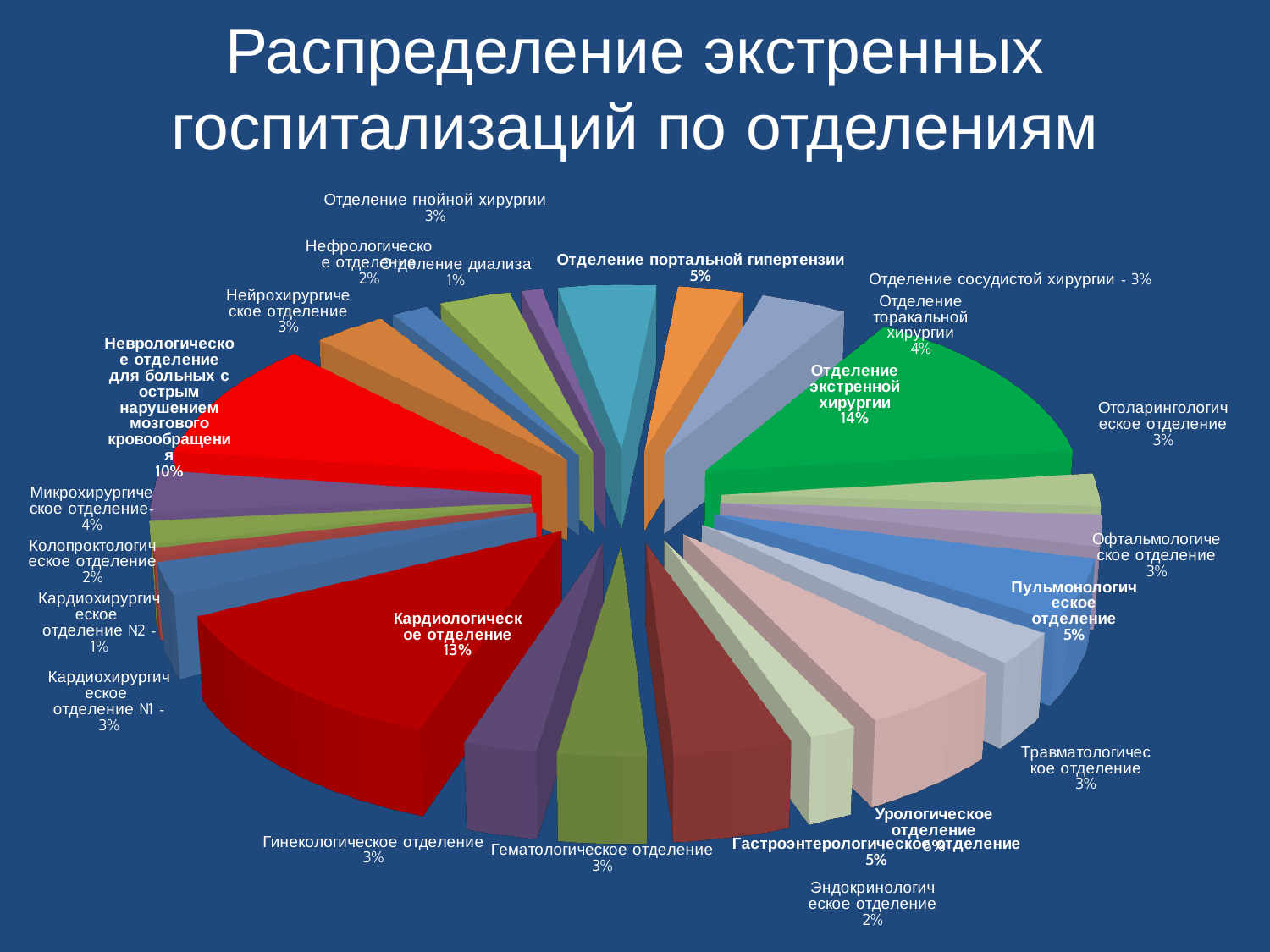

# Распределение экстренных госпитализаций по отделениям

[unsupported chart]